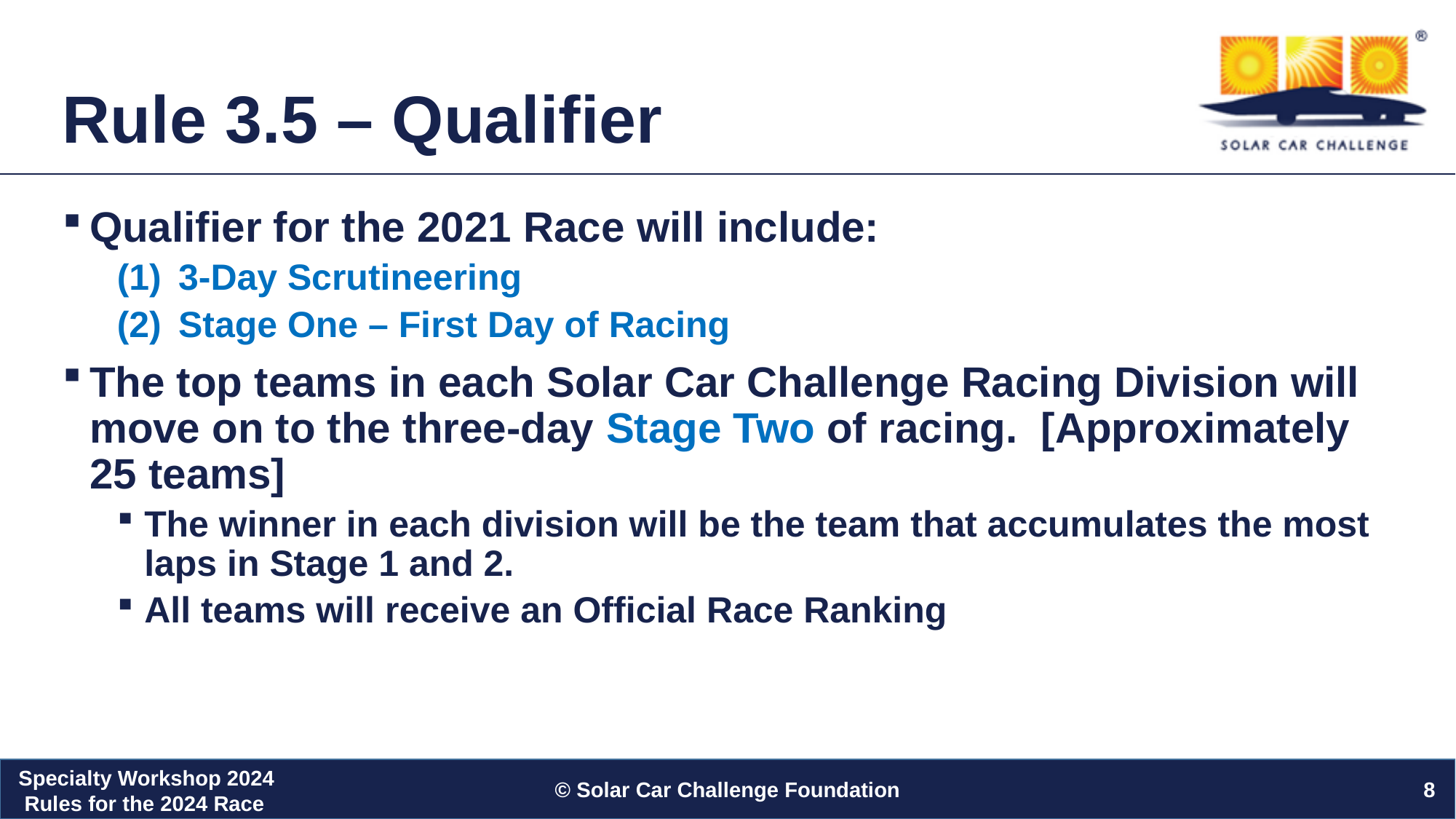

# Rule 3.5 – Qualifier
Qualifier for the 2021 Race will include:
3-Day Scrutineering
Stage One – First Day of Racing
The top teams in each Solar Car Challenge Racing Division will move on to the three-day Stage Two of racing.  [Approximately 25 teams]
The winner in each division will be the team that accumulates the most laps in Stage 1 and 2.
All teams will receive an Official Race Ranking

© Solar Car Challenge Foundation
8
Specialty Workshop 2024                 Rules for the 2024 Race